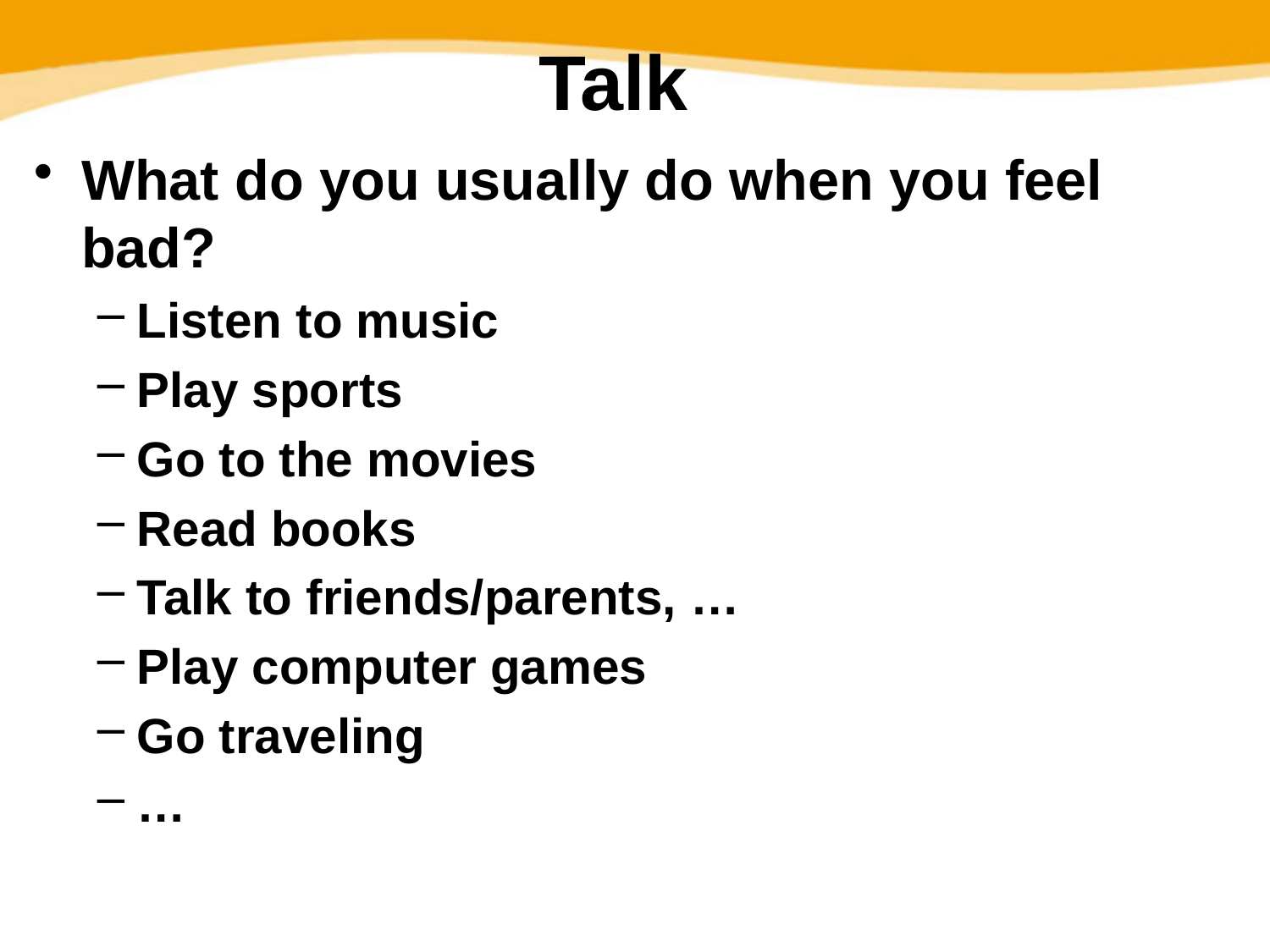

# Talk
What do you usually do when you feel bad?
Listen to music
Play sports
Go to the movies
Read books
Talk to friends/parents, …
Play computer games
Go traveling
…